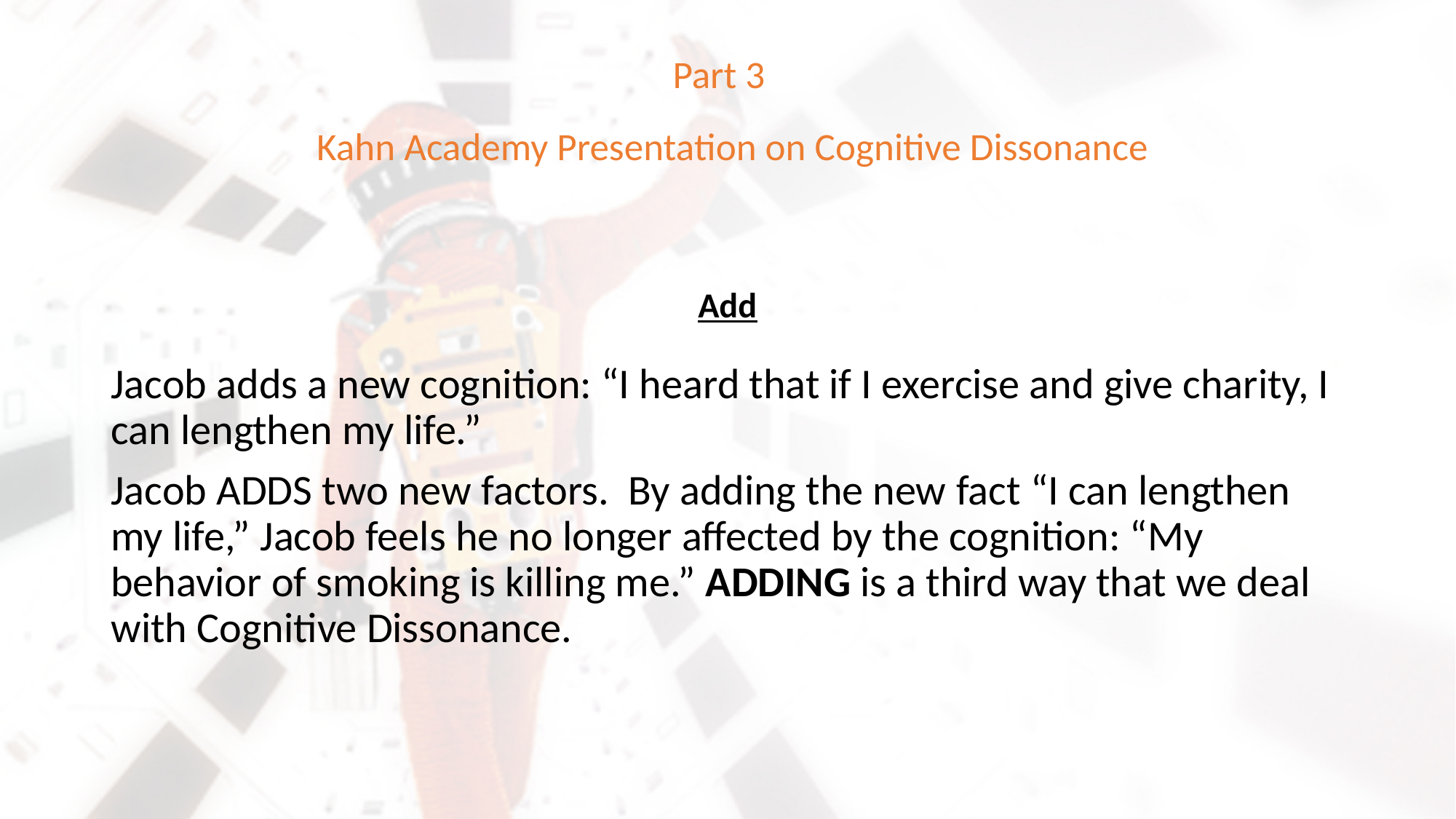

# Part 3 Kahn Academy Presentation on Cognitive Dissonance

Add
Jacob adds a new cognition: “I heard that if I exercise and give charity, I can lengthen my life.”
Jacob ADDS two new factors.  By adding the new fact “I can lengthen my life,” Jacob feels he no longer affected by the cognition: “My behavior of smoking is killing me.” ADDING is a third way that we deal with Cognitive Dissonance.